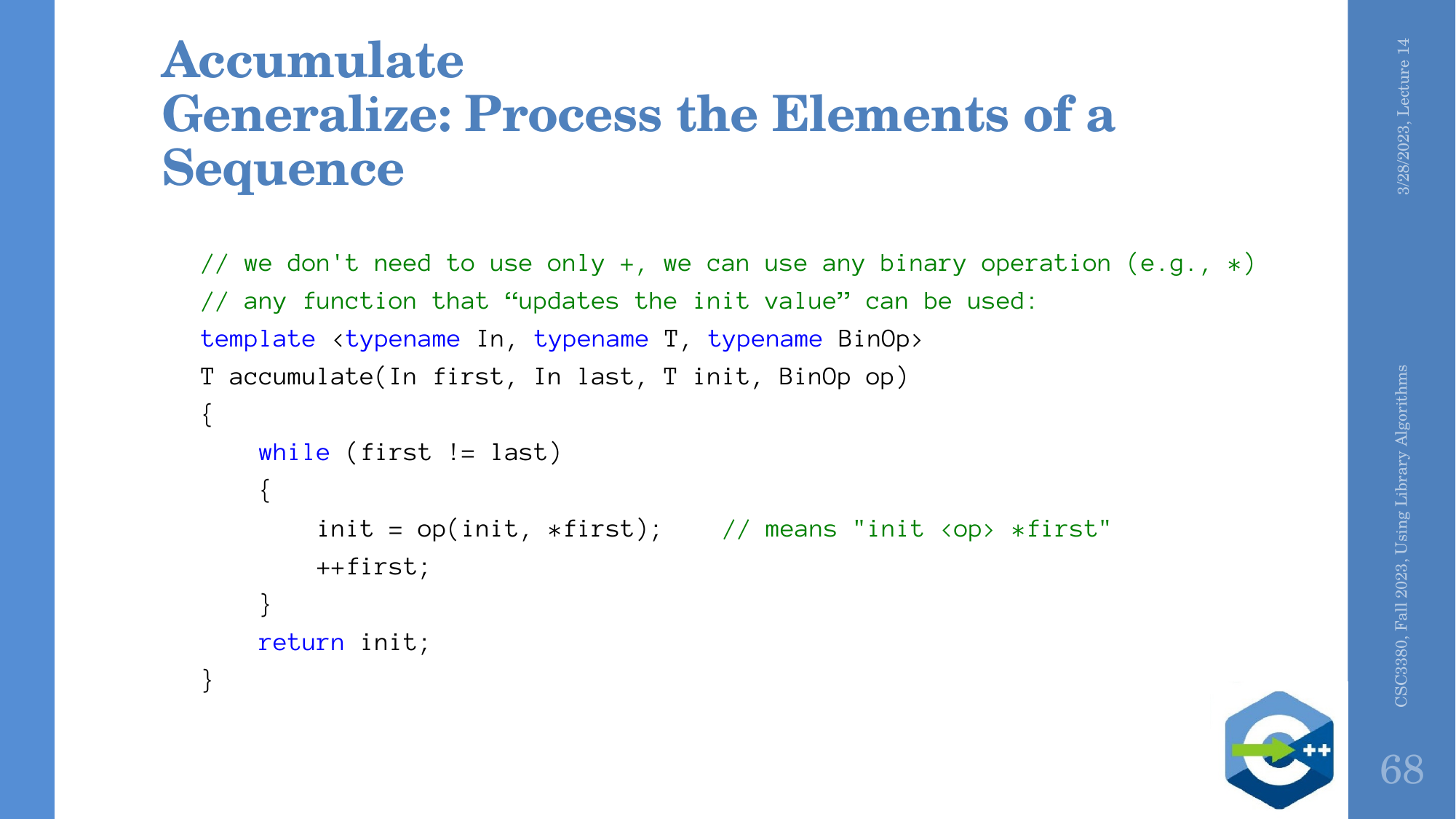

# Accumulate Generalize: Process the Elements of a Sequence
3/28/2023, Lecture 14

// we don't need to use only +, we can use any binary operation (e.g., *)
// any function that “updates the init value” can be used:
template <typename In, typename T, typename BinOp>
T accumulate(In first, In last, T init, BinOp op)
{
    while (first != last)
    {
        init = op(init, *first);    // means "init <op> *first"
        ++first;
    }
    return init;
}

CSC3380, Fall 2023, Using Library Algorithms
68